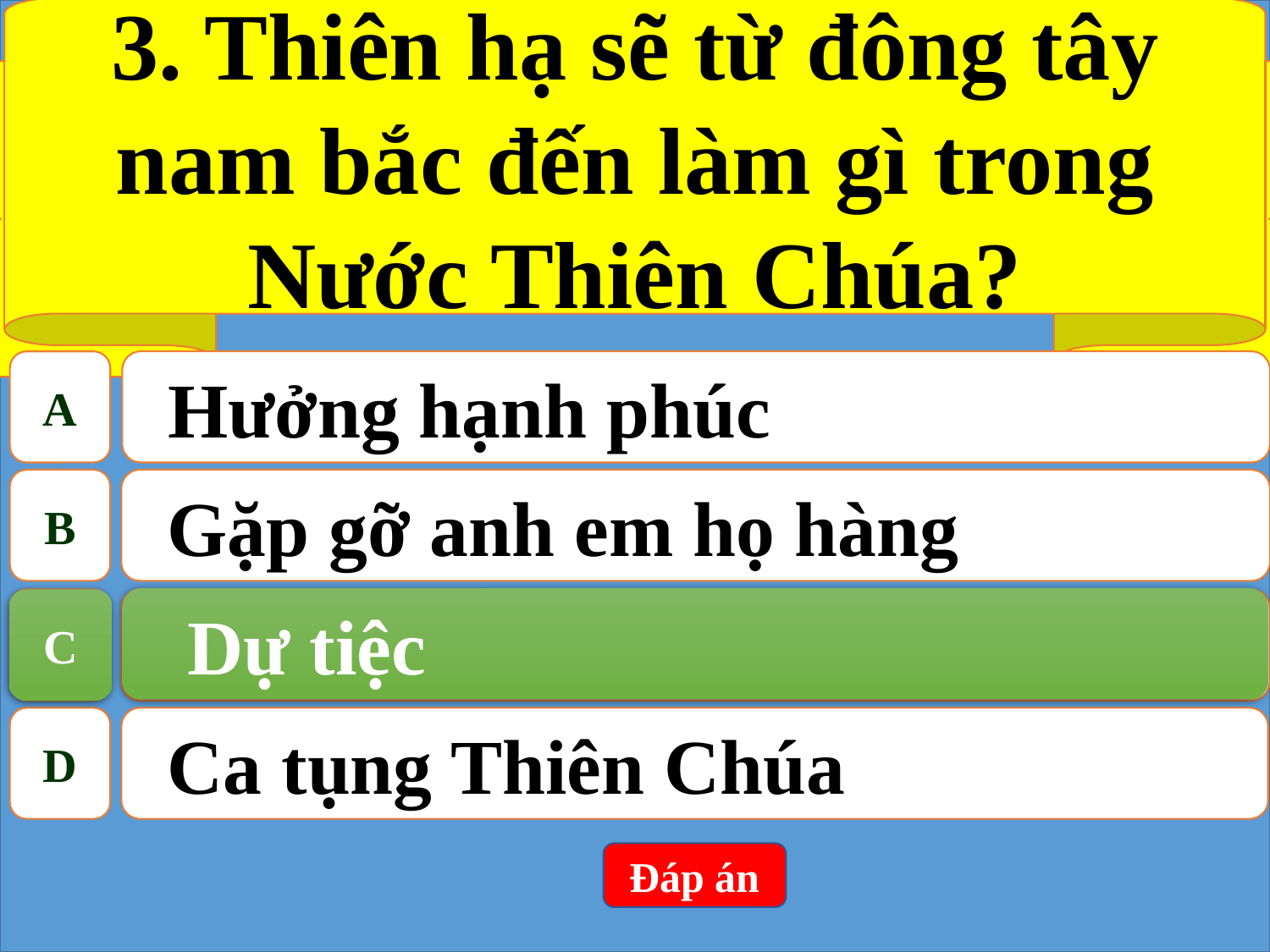

3. Thiên hạ sẽ từ đông tây nam bắc đến làm gì trong Nước Thiên Chúa?
A
Hưởng hạnh phúc
B
Gặp gỡ anh em họ hàng
 Dự tiệc
C
C
 Dự tiệc
D
Ca tụng Thiên Chúa
Đáp án